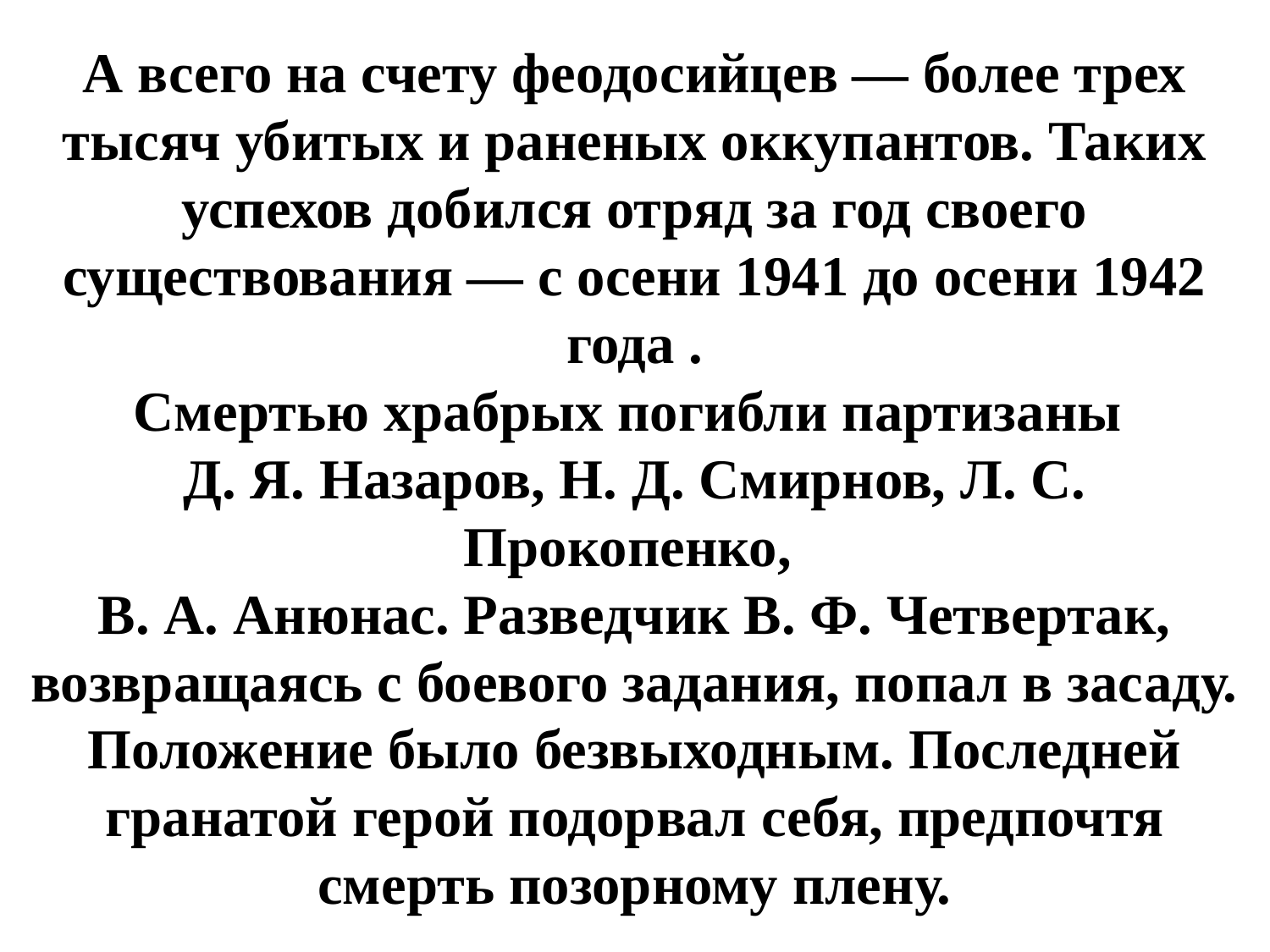

# А всего на счету феодосийцев — более трех тысяч убитых и раненых оккупантов. Таких успехов добился отряд за год своего существования — с осени 1941 до осени 1942 года . Смертью храбрых погибли партизаны Д. Я. Назаров, Н. Д. Смирнов, Л. С. Прокопенко, В. А. Анюнас. Разведчик В. Ф. Четвертак, возвращаясь с боевого задания, попал в засаду. Положение было безвыходным. Последней гранатой герой подорвал себя, предпочтя смерть позорному плену.